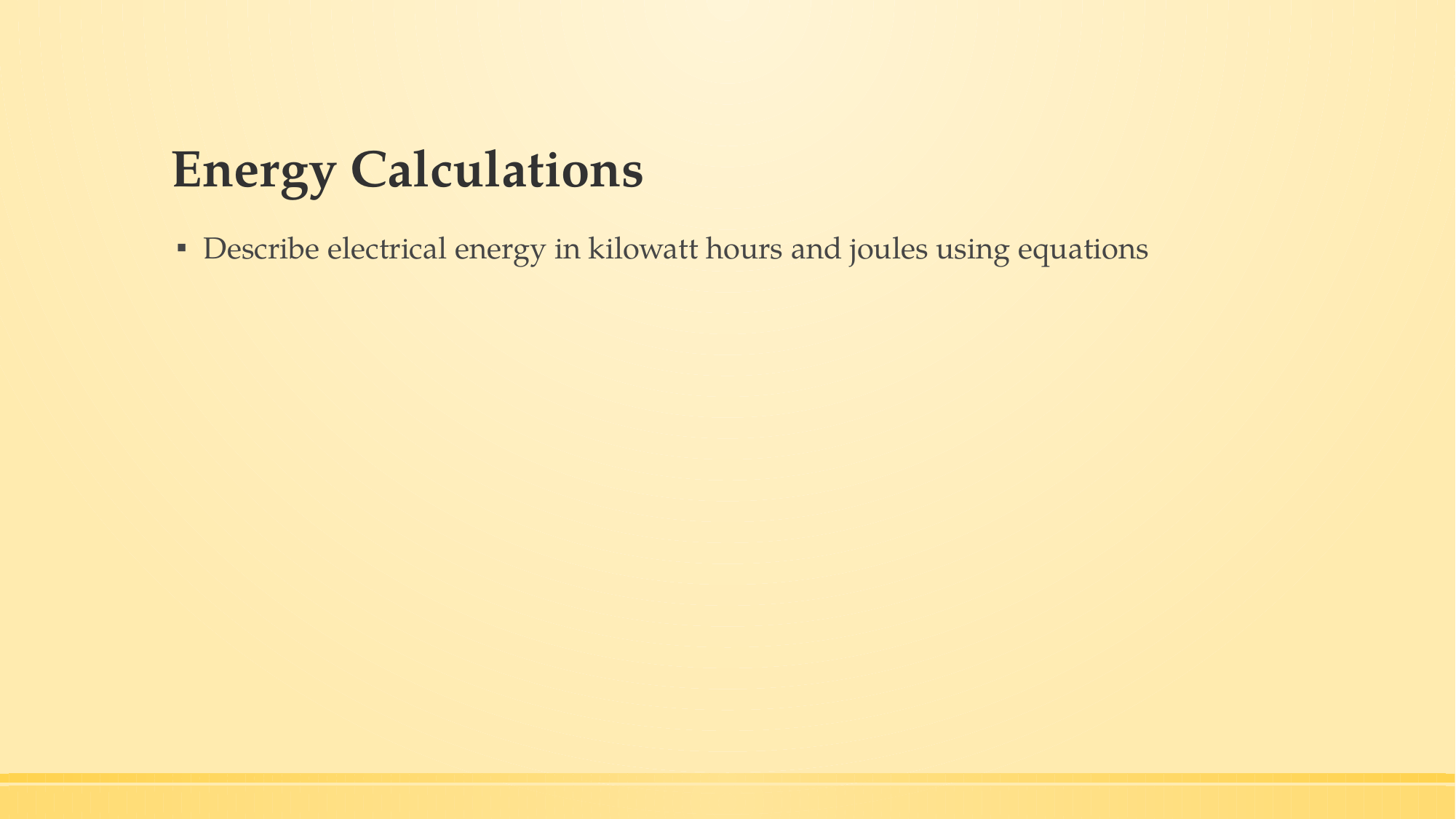

# Energy Calculations
Describe electrical energy in kilowatt hours and joules using equations